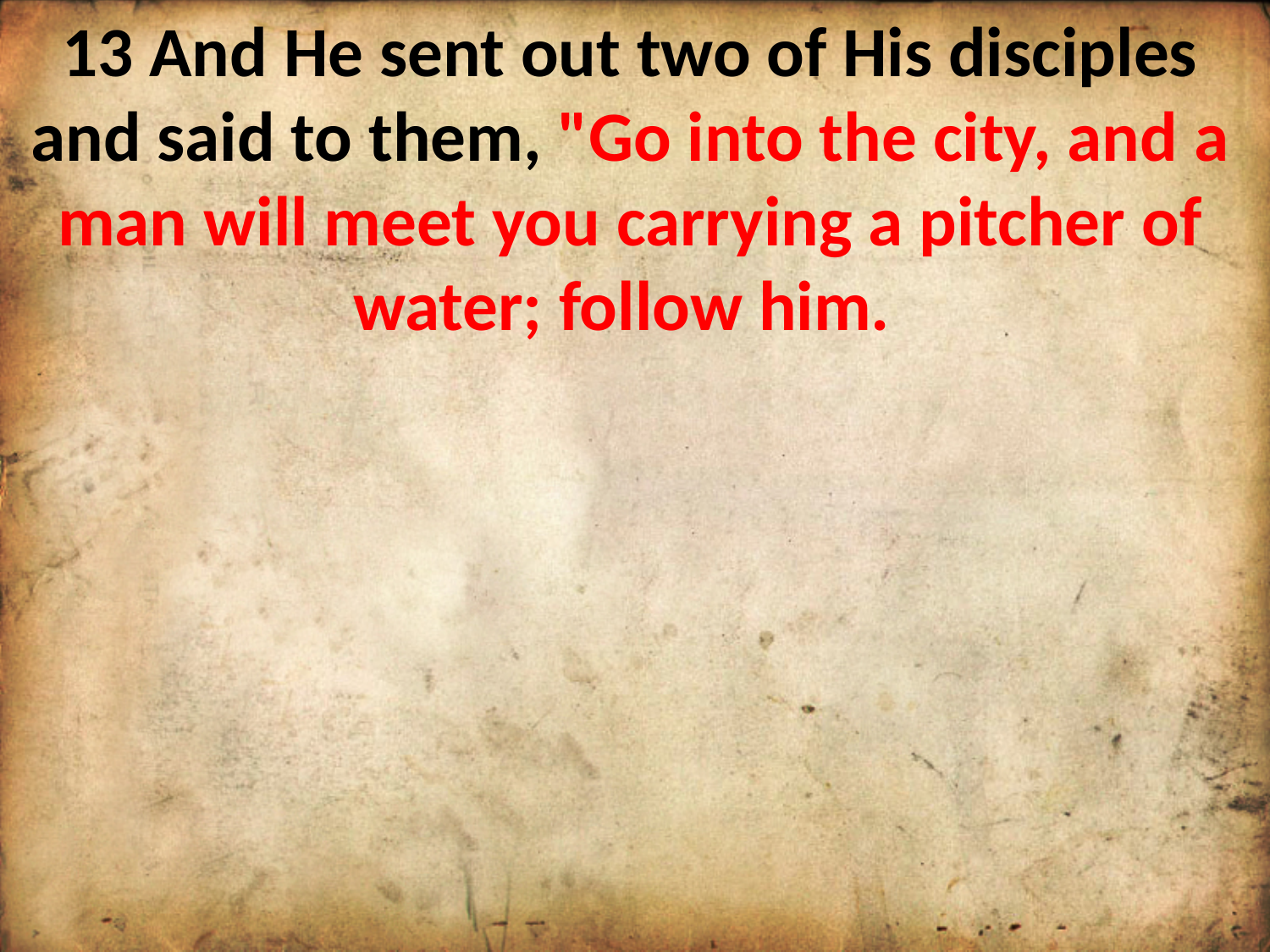

13 And He sent out two of His disciples and said to them, "Go into the city, and a man will meet you carrying a pitcher of water; follow him.